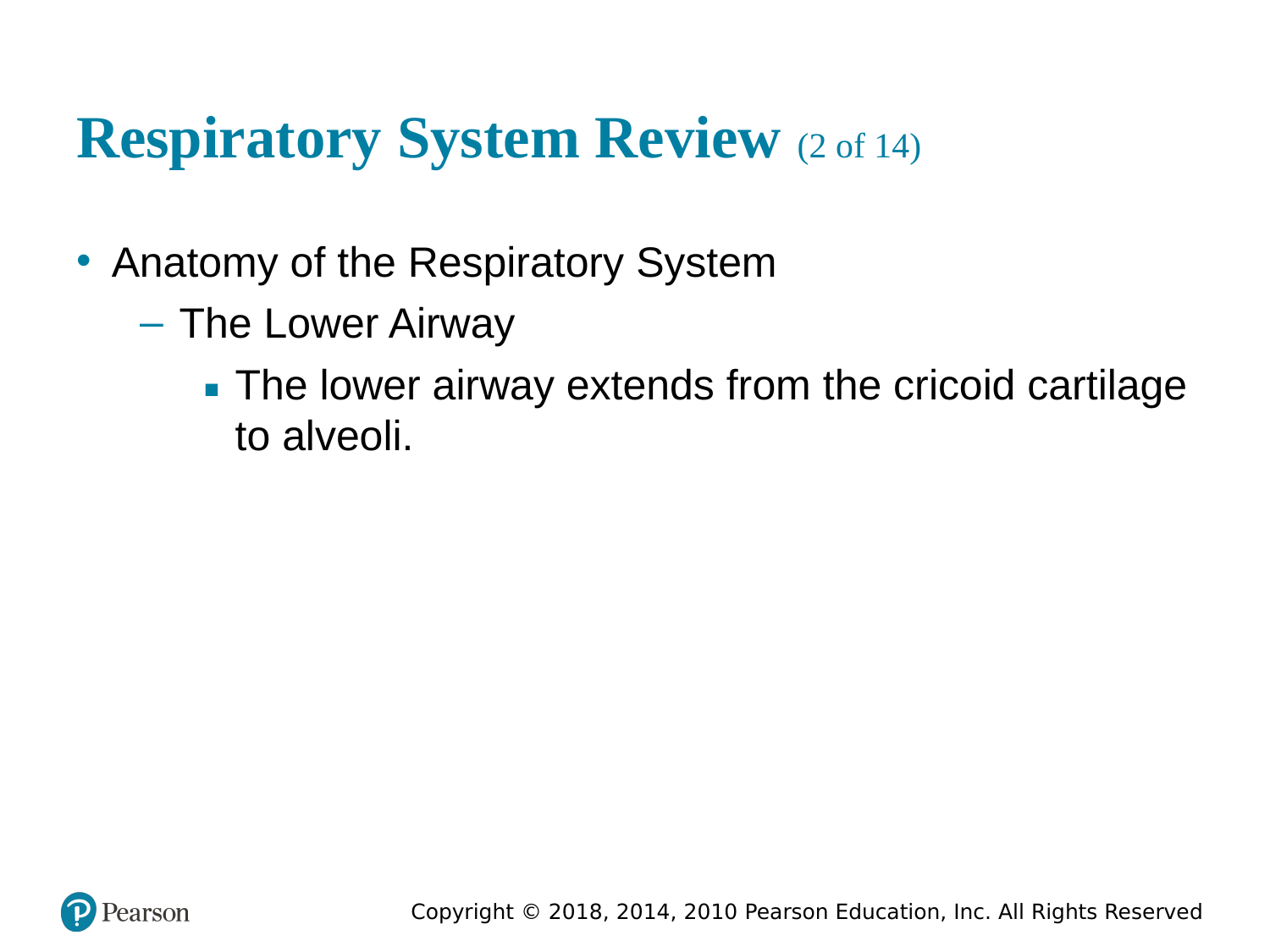

# Respiratory System Review (2 of 14)
Anatomy of the Respiratory System
The Lower Airway
The lower airway extends from the cricoid cartilage to alveoli.